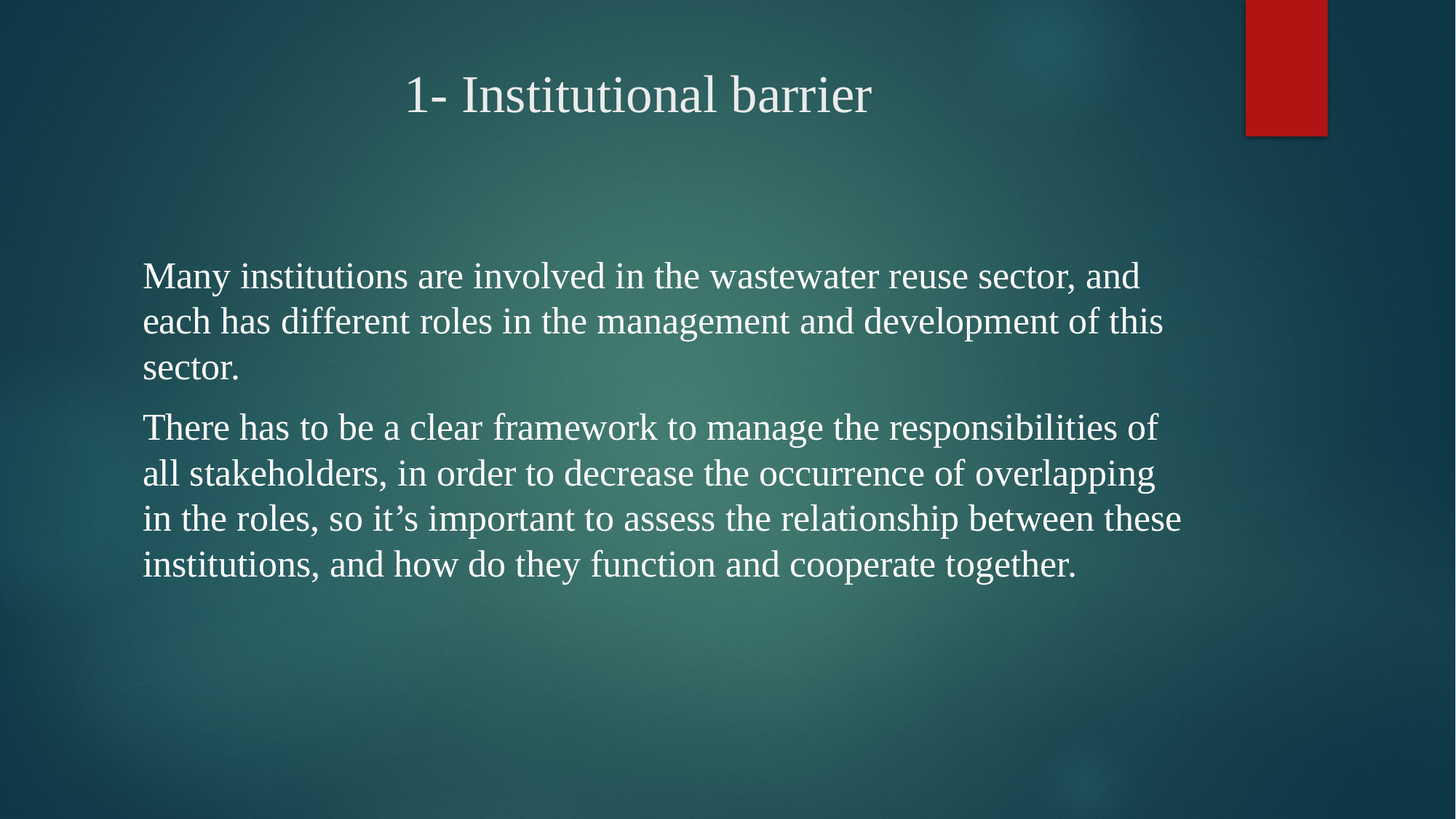

# 1- Institutional barrier
Many institutions are involved in the wastewater reuse sector, and each has different roles in the management and development of this sector.
There has to be a clear framework to manage the responsibilities of all stakeholders, in order to decrease the occurrence of overlapping in the roles, so it’s important to assess the relationship between these institutions, and how do they function and cooperate together.